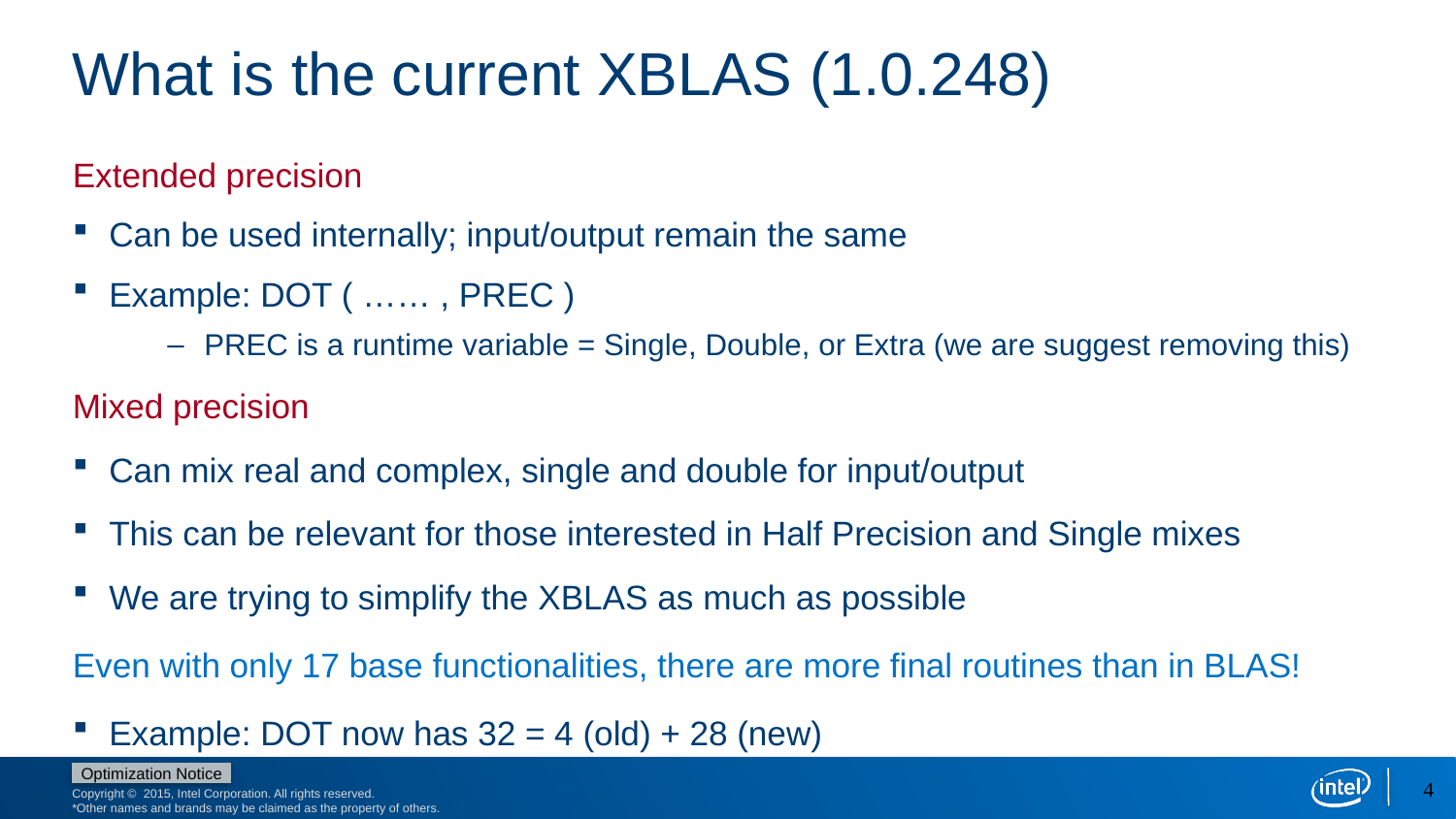

# What is the current XBLAS (1.0.248)
Extended precision
Can be used internally; input/output remain the same
Example: DOT ( …… , PREC )
PREC is a runtime variable = Single, Double, or Extra (we are suggest removing this)
Mixed precision
Can mix real and complex, single and double for input/output
This can be relevant for those interested in Half Precision and Single mixes
We are trying to simplify the XBLAS as much as possible
Even with only 17 base functionalities, there are more final routines than in BLAS!
Example: DOT now has 32 = 4 (old) + 28 (new)
4